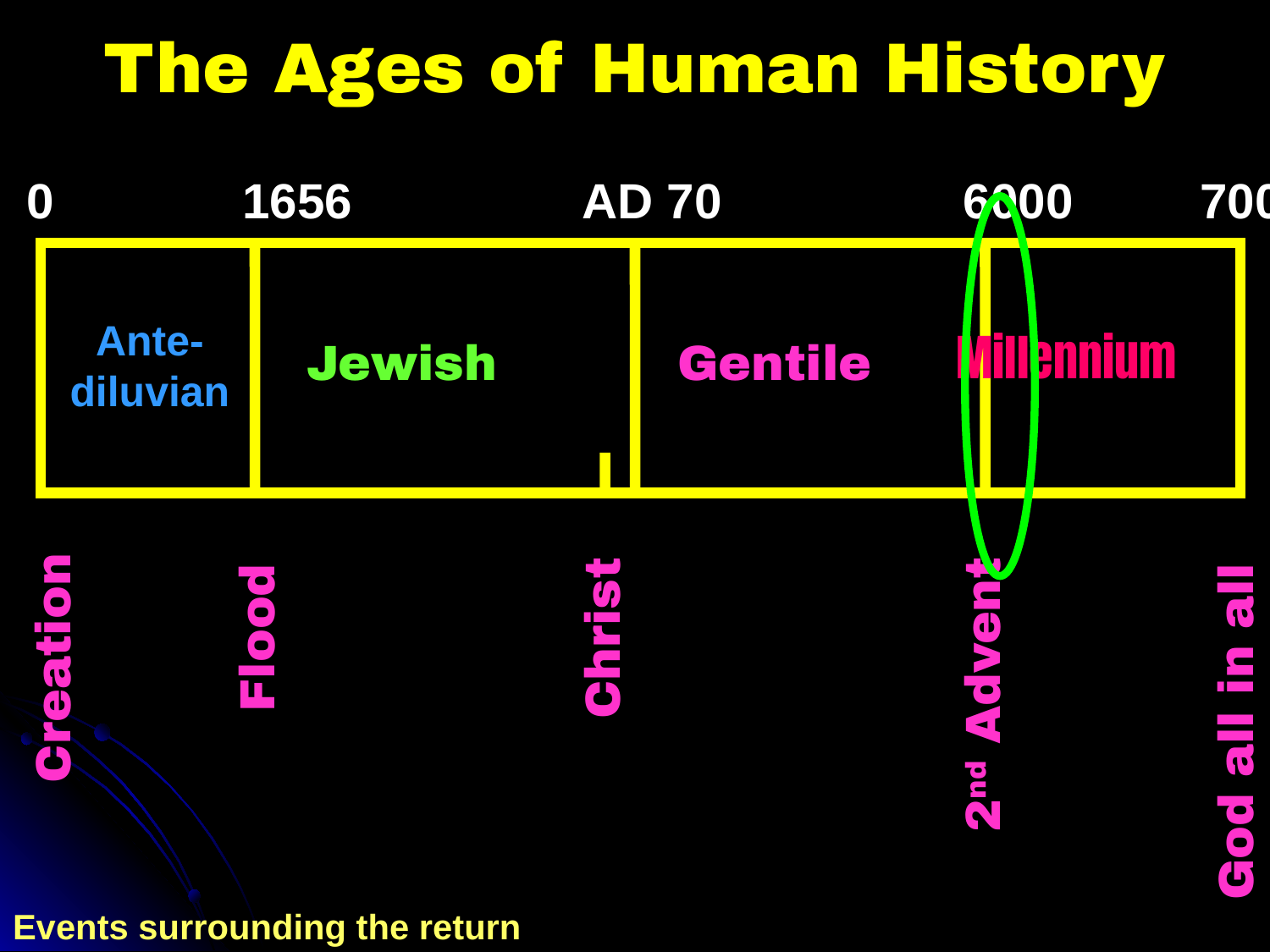

# The Ages of Human History
0		   1656		AD 70		6000	        7000

Ante-
diluvian
Millennium
Jewish
Gentile

Flood
Christ
Creation
2nd Advent
God all in all
Events surrounding the return of Christ